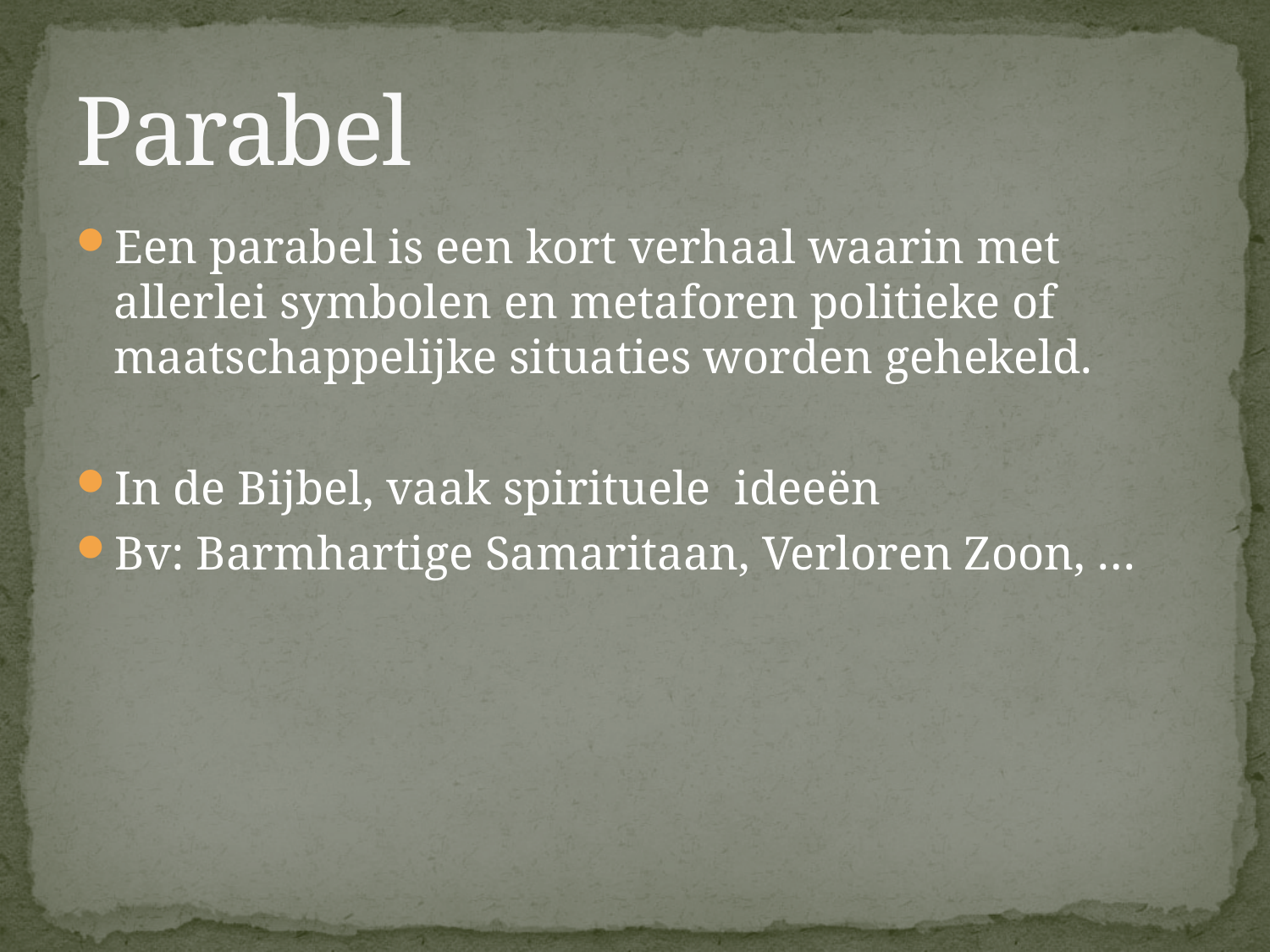

# Parabel
Een parabel is een kort verhaal waarin met allerlei symbolen en metaforen politieke of maatschappelijke situaties worden gehekeld.

In de Bijbel, vaak spirituele  ideeën
Bv: Barmhartige Samaritaan, Verloren Zoon, …